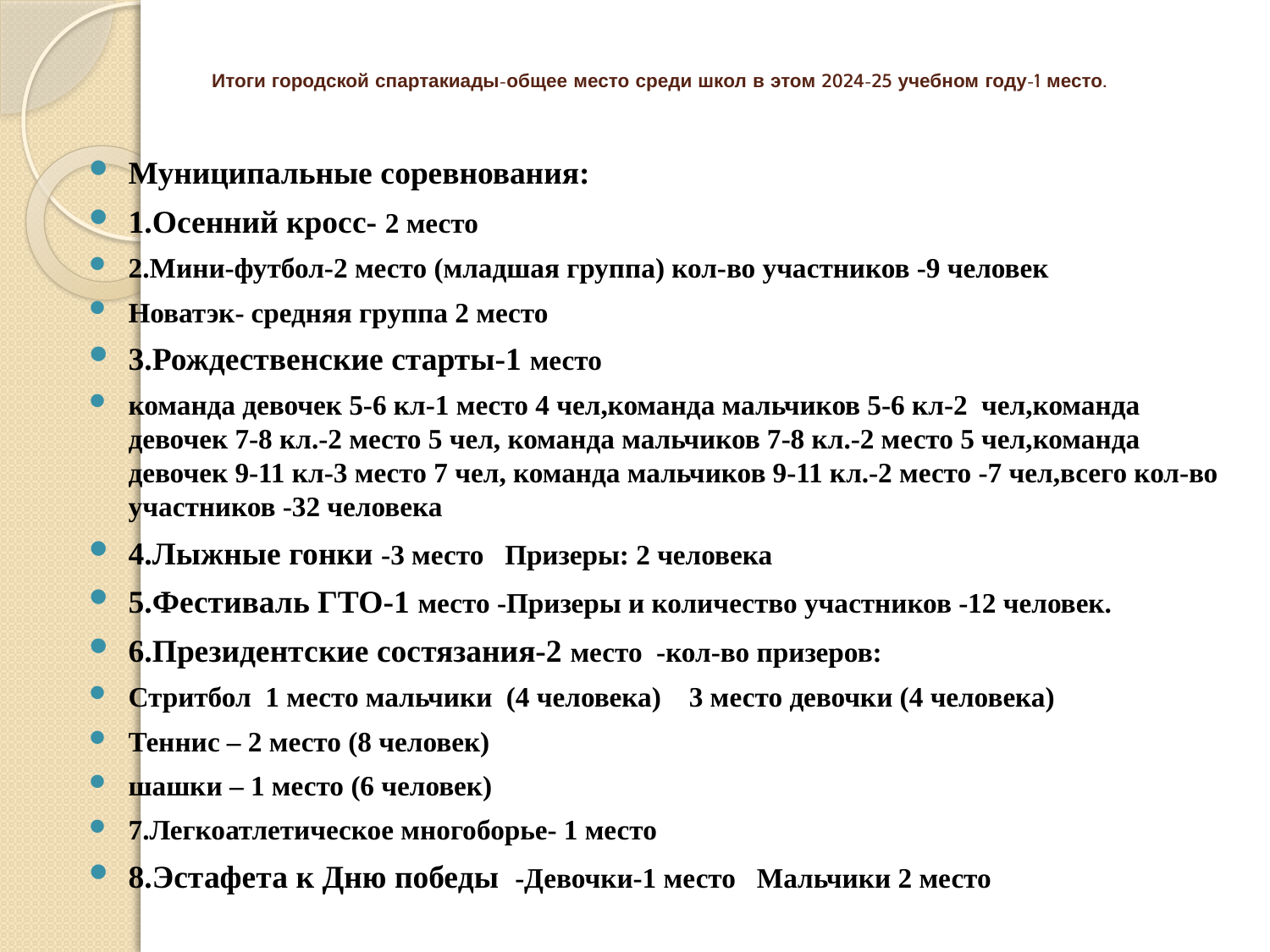

# Итоги городской спартакиады-общее место среди школ в этом 2024-25 учебном году-1 место.
Муниципальные соревнования:
1.Осенний кросс- 2 место
2.Мини-футбол-2 место (младшая группа) кол-во участников -9 человек
Новатэк- средняя группа 2 место
3.Рождественские старты-1 место
команда девочек 5-6 кл-1 место 4 чел,команда мальчиков 5-6 кл-2  чел,команда девочек 7-8 кл.-2 место 5 чел, команда мальчиков 7-8 кл.-2 место 5 чел,команда девочек 9-11 кл-3 место 7 чел, команда мальчиков 9-11 кл.-2 место -7 чел,всего кол-во участников -32 человека
4.Лыжные гонки -3 место   Призеры: 2 человека
5.Фестиваль ГТО-1 место -Призеры и количество участников -12 человек.
6.Президентские состязания-2 место  -кол-во призеров:
Стритбол  1 место мальчики  (4 человека)    3 место девочки (4 человека)
Теннис – 2 место (8 человек)
шашки – 1 место (6 человек)
7.Легкоатлетическое многоборье- 1 место
8.Эстафета к Дню победы  -Девочки-1 место   Мальчики 2 место